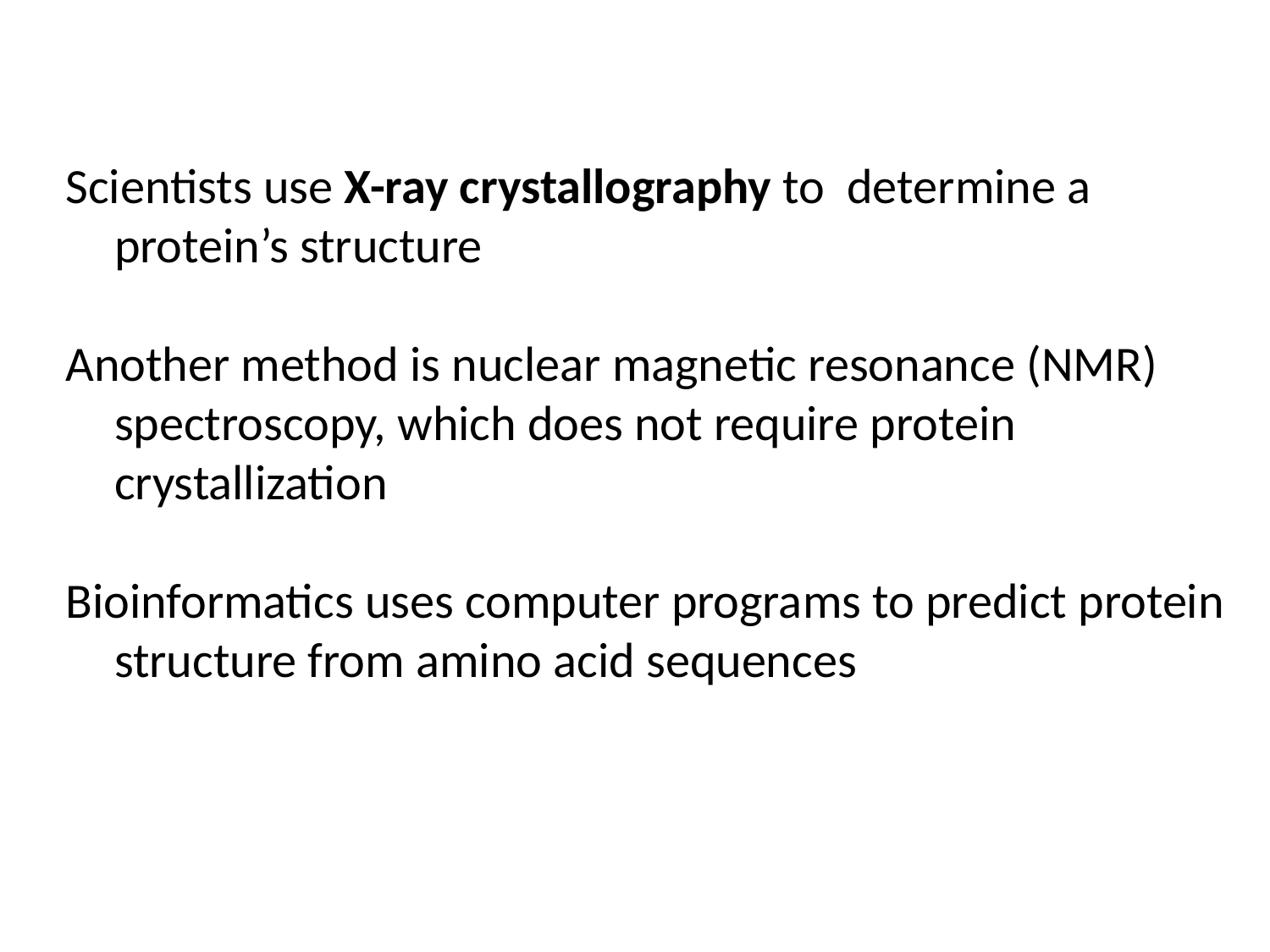

Scientists use X-ray crystallography to  determine a protein’s structure

Another method is nuclear magnetic resonance (NMR) spectroscopy, which does not require protein crystallization

Bioinformatics uses computer programs to predict protein structure from amino acid sequences